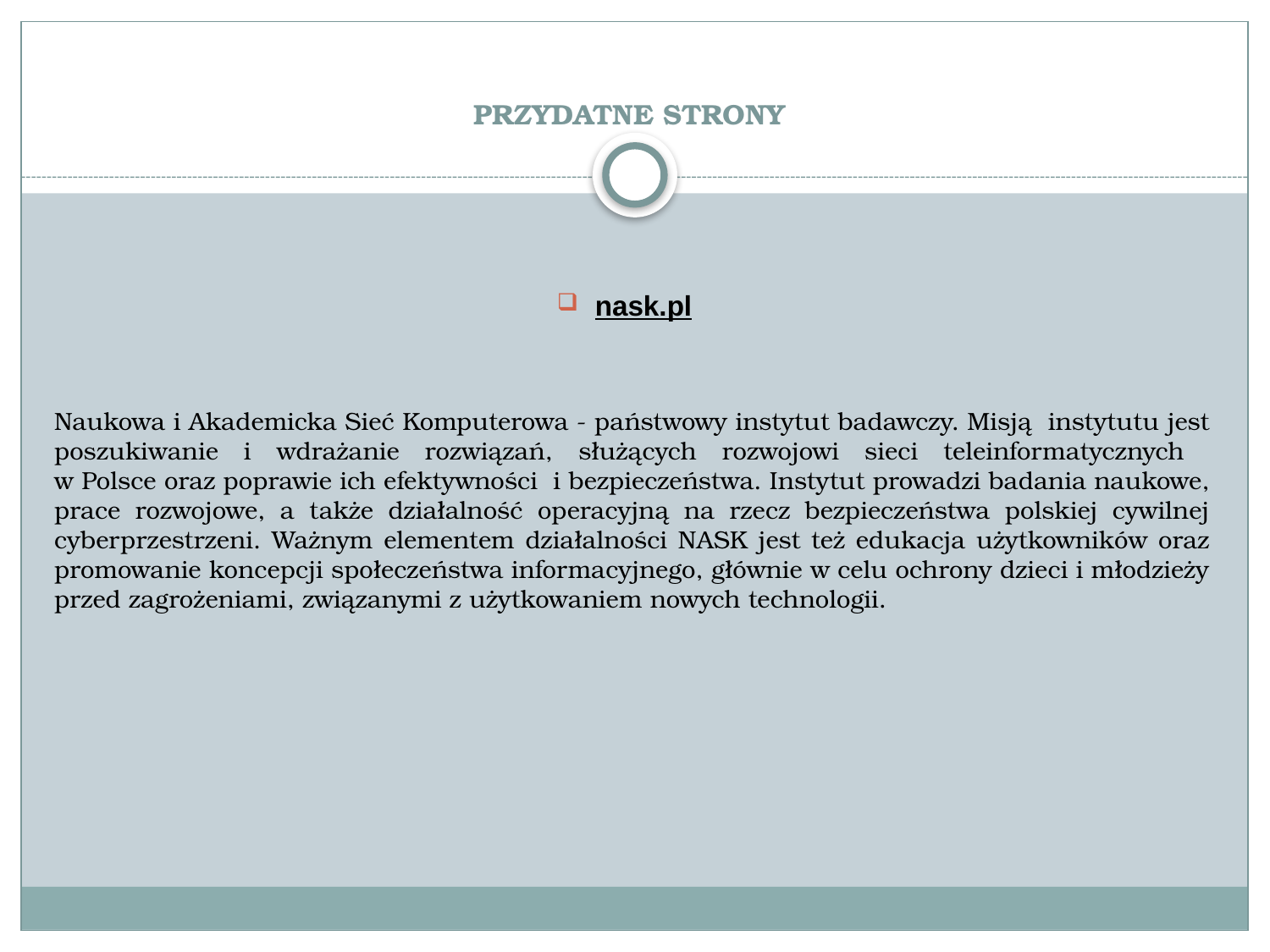

# PRZYDATNE STRONY

nask.pl

Naukowa i Akademicka Sieć Komputerowa - państwowy instytut badawczy. Misją  instytutu jest poszukiwanie i wdrażanie rozwiązań, służących rozwojowi sieci teleinformatycznych
w Polsce oraz poprawie ich efektywności  i bezpieczeństwa. Instytut prowadzi badania naukowe, prace rozwojowe, a także działalność operacyjną na rzecz bezpieczeństwa polskiej cywilnej cyberprzestrzeni. Ważnym elementem działalności NASK jest też edukacja użytkowników oraz promowanie koncepcji społeczeństwa informacyjnego, głównie w celu ochrony dzieci i młodzieży przed zagrożeniami, związanymi z użytkowaniem nowych technologii.